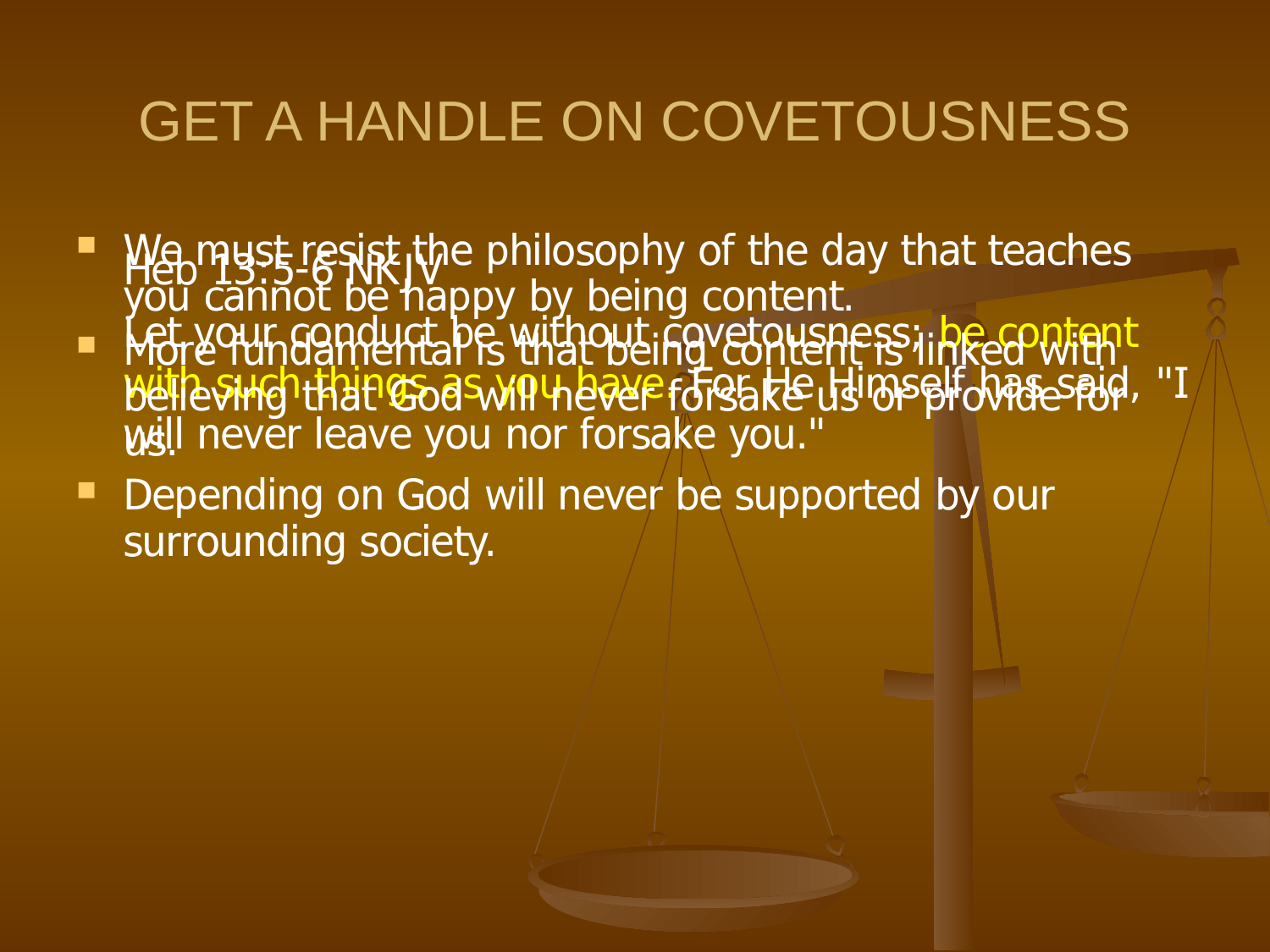

# GET A HANDLE ON COVETOUSNESS
	Heb 13:5-6 NKJV
	Let your conduct be without covetousness; be content with such things as you have. For He Himself has said, "I will never leave you nor forsake you."

We must resist the philosophy of the day that teaches you cannot be happy by being content.
More fundamental is that being content is linked with believing that God will never forsake us or provide for us.
Depending on God will never be supported by our surrounding society.